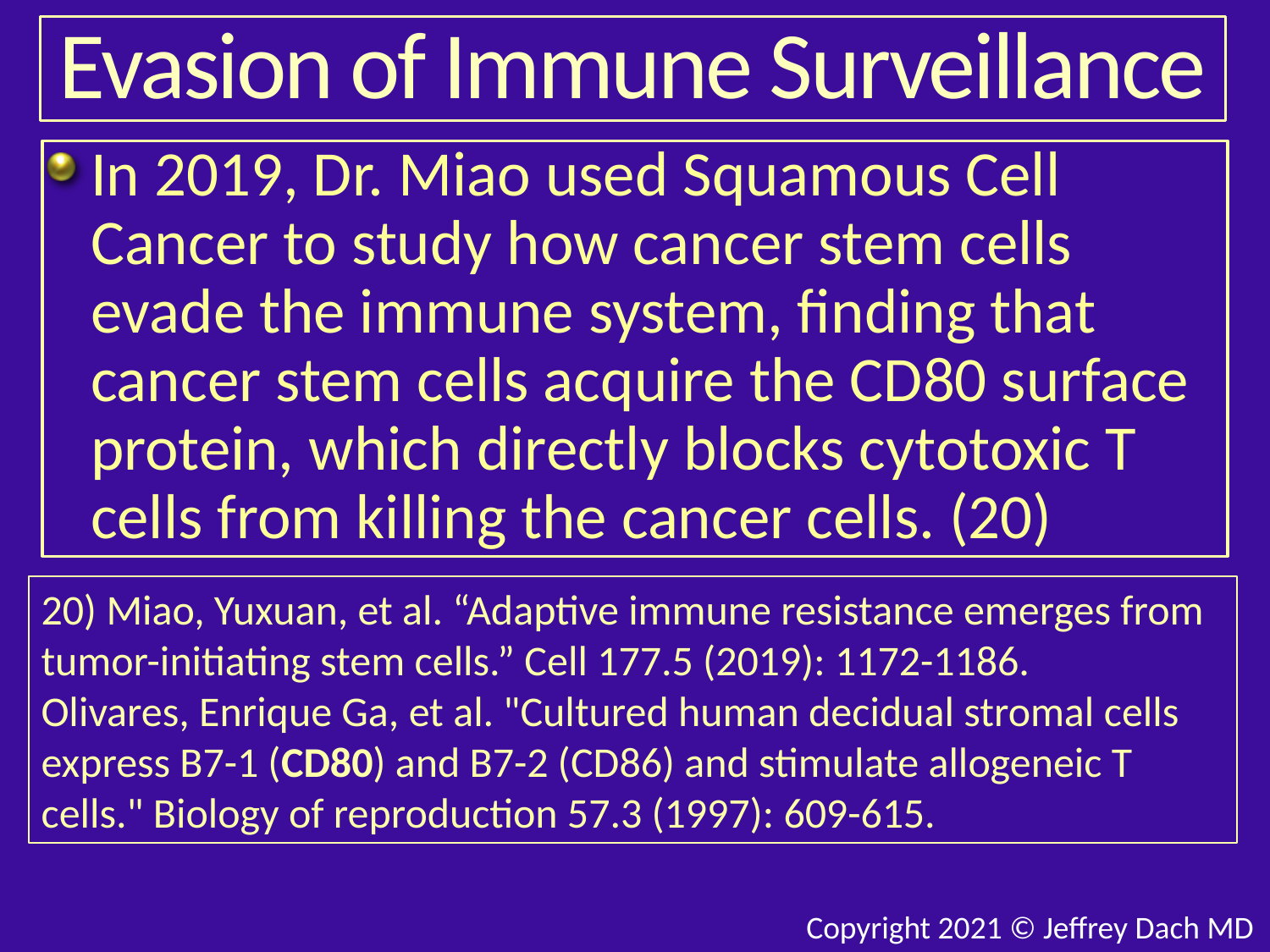

# Evasion of Immune Surveillance
In 2019, Dr. Miao used Squamous Cell Cancer to study how cancer stem cells evade the immune system, finding that cancer stem cells acquire the CD80 surface protein, which directly blocks cytotoxic T cells from killing the cancer cells. (20)
20) Miao, Yuxuan, et al. “Adaptive immune resistance emerges from tumor-initiating stem cells.” Cell 177.5 (2019): 1172-1186.
Olivares, Enrique Ga, et al. "Cultured human decidual stromal cells express B7-1 (CD80) and B7-2 (CD86) and stimulate allogeneic T cells." Biology of reproduction 57.3 (1997): 609-615.
Copyright 2021 © Jeffrey Dach MD